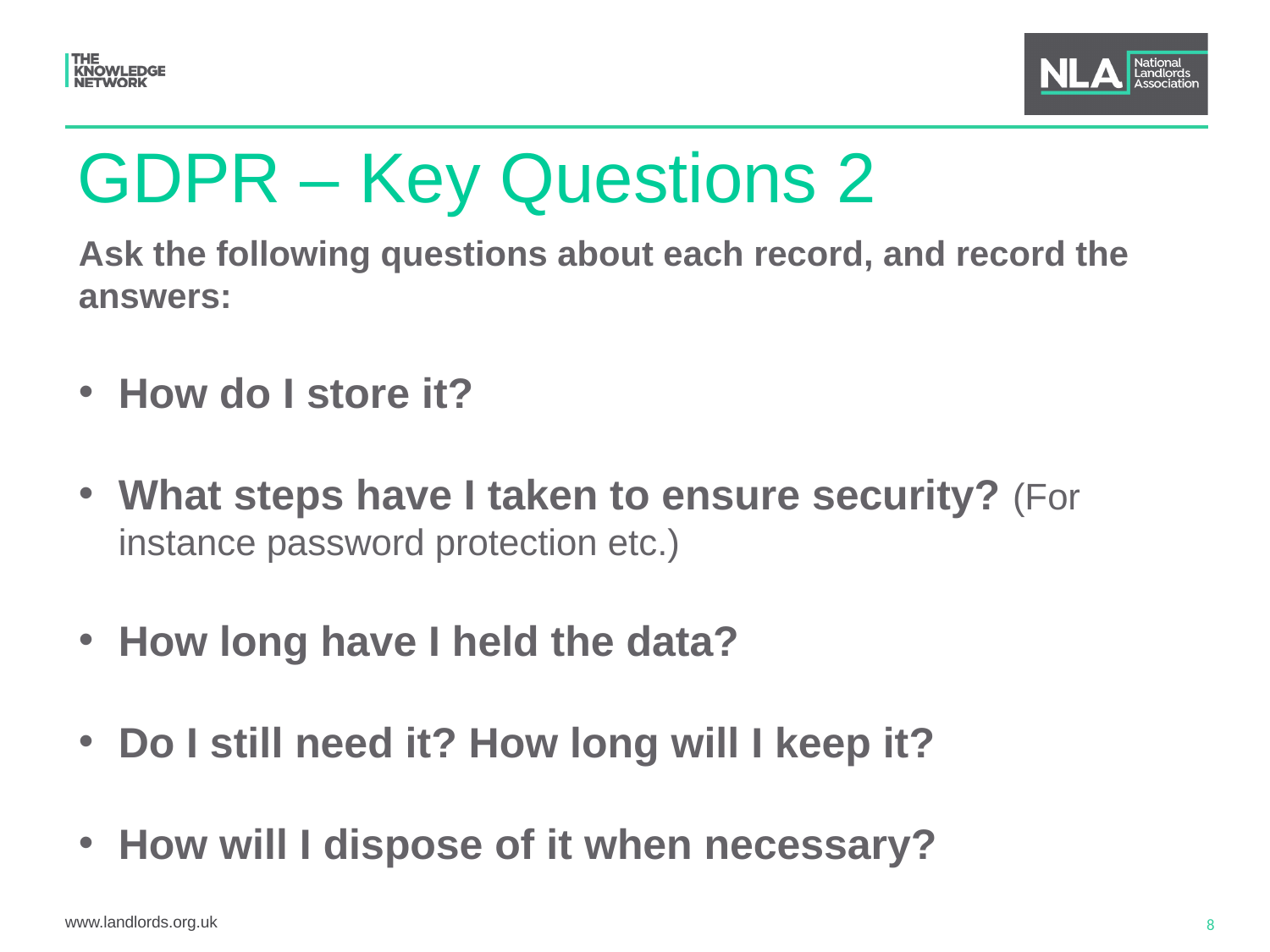

GDPR – Key Questions 2
Ask the following questions about each record, and record the answers:

How do I store it?

What steps have I taken to ensure security? (For instance password protection etc.)

How long have I held the data?

Do I still need it? How long will I keep it?

How will I dispose of it when necessary?